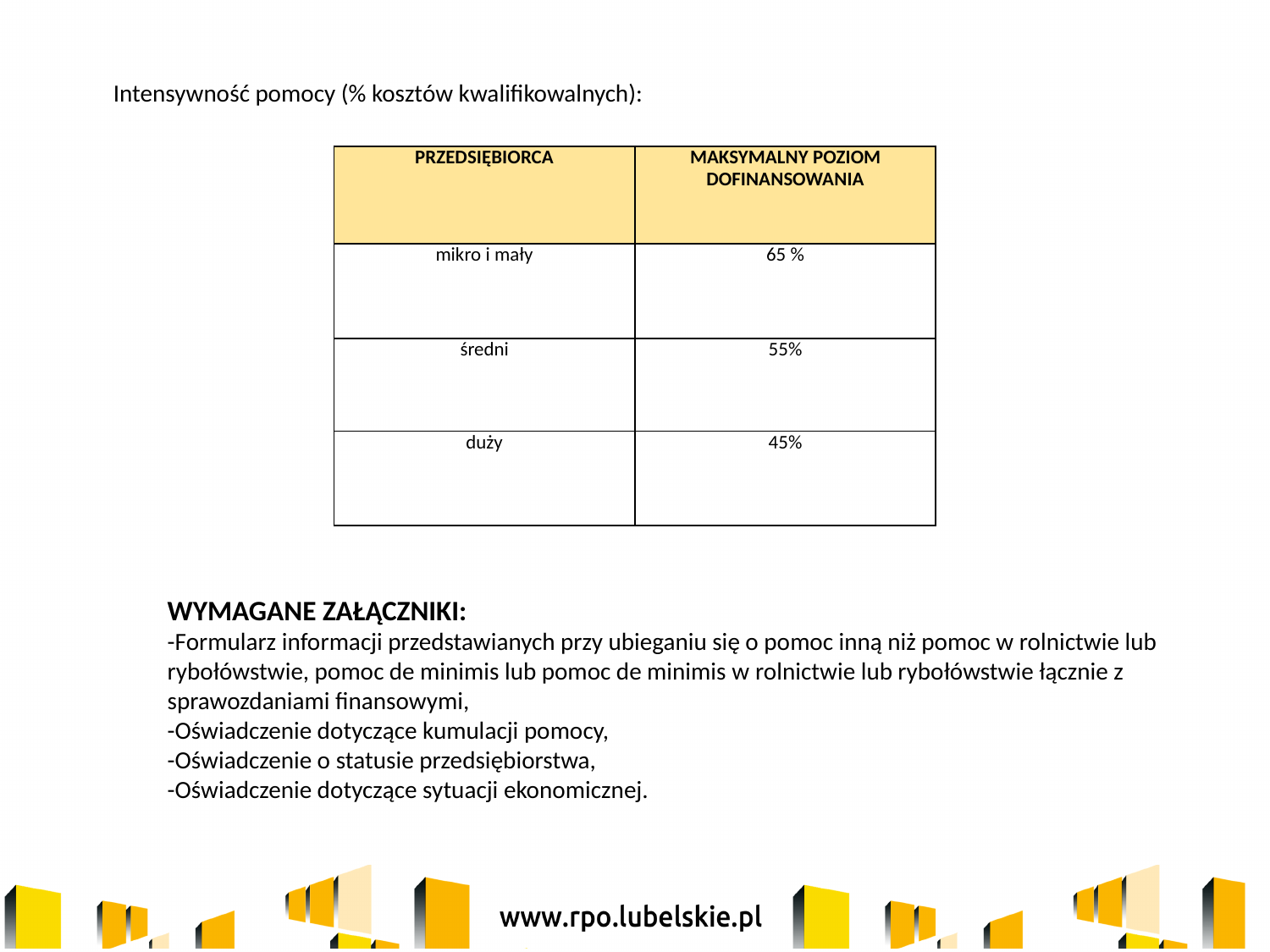

Intensywność pomocy (% kosztów kwalifikowalnych):

| PRZEDSIĘBIORCA | MAKSYMALNY POZIOM DOFINANSOWANIA |
| --- | --- |
| mikro i mały | 65 % |
| średni | 55% |
| duży | 45% |
WYMAGANE ZAŁĄCZNIKI:
-Formularz informacji przedstawianych przy ubieganiu się o pomoc inną niż pomoc w rolnictwie lub rybołówstwie, pomoc de minimis lub pomoc de minimis w rolnictwie lub rybołówstwie łącznie z sprawozdaniami finansowymi,
-Oświadczenie dotyczące kumulacji pomocy,
-Oświadczenie o statusie przedsiębiorstwa,
-Oświadczenie dotyczące sytuacji ekonomicznej.